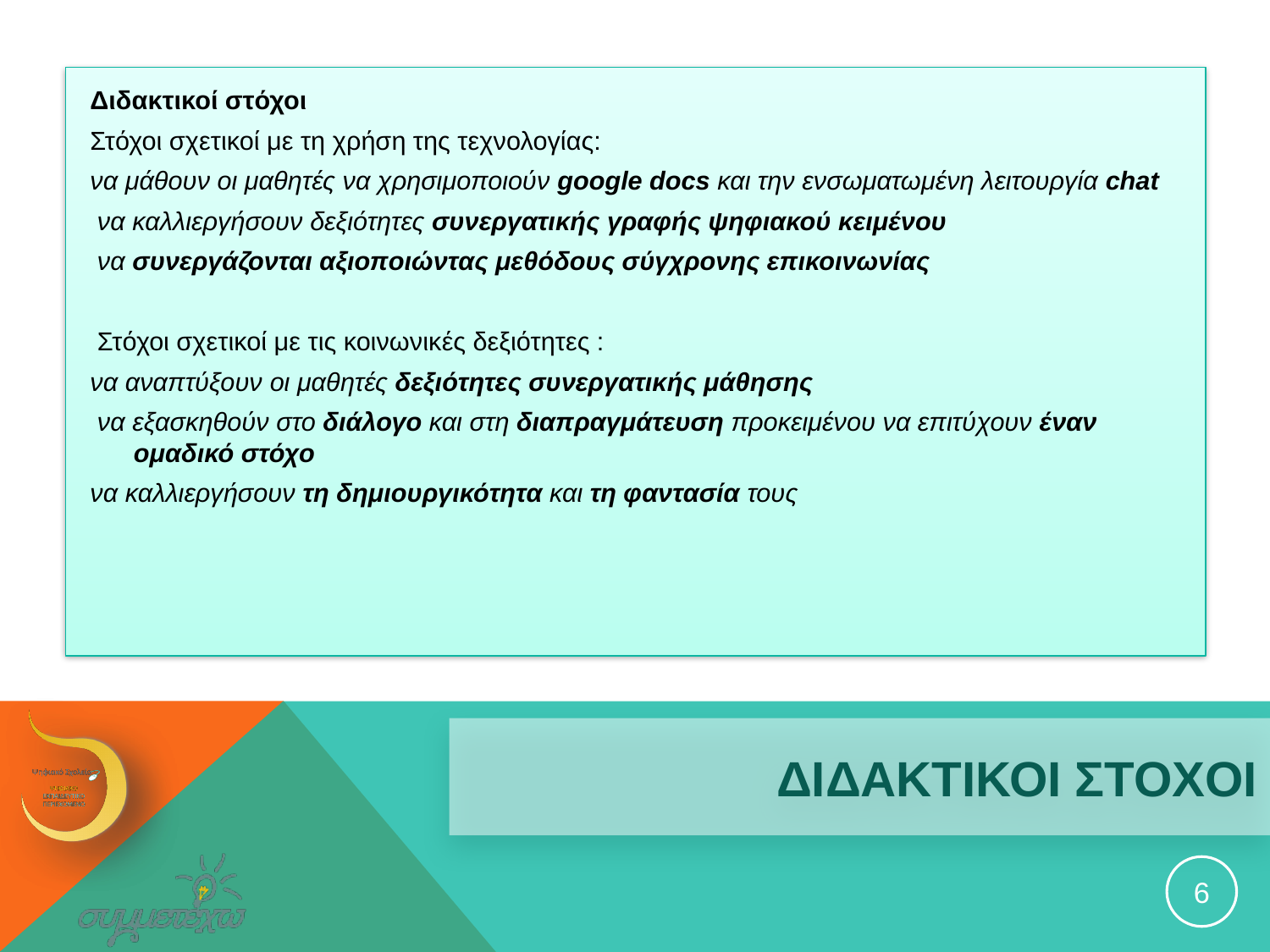

Διδακτικοί στόχοι
Στόχοι σχετικοί με τη χρήση της τεχνολογίας:
να μάθουν οι μαθητές να χρησιμοποιούν google docs και την ενσωματωμένη λειτουργία chat
 να καλλιεργήσουν δεξιότητες συνεργατικής γραφής ψηφιακού κειμένου
 να συνεργάζονται αξιοποιώντας μεθόδους σύγχρονης επικοινωνίας

 Στόχοι σχετικοί με τις κοινωνικές δεξιότητες :
να αναπτύξουν οι μαθητές δεξιότητες συνεργατικής μάθησης
 να εξασκηθούν στο διάλογο και στη διαπραγμάτευση προκειμένου να επιτύχουν έναν ομαδικό στόχο
να καλλιεργήσουν τη δημιουργικότητα και τη φαντασία τους

# ΔΙΔΑΚΤΙΚΟΙ ΣΤΟΧΟΙ
6